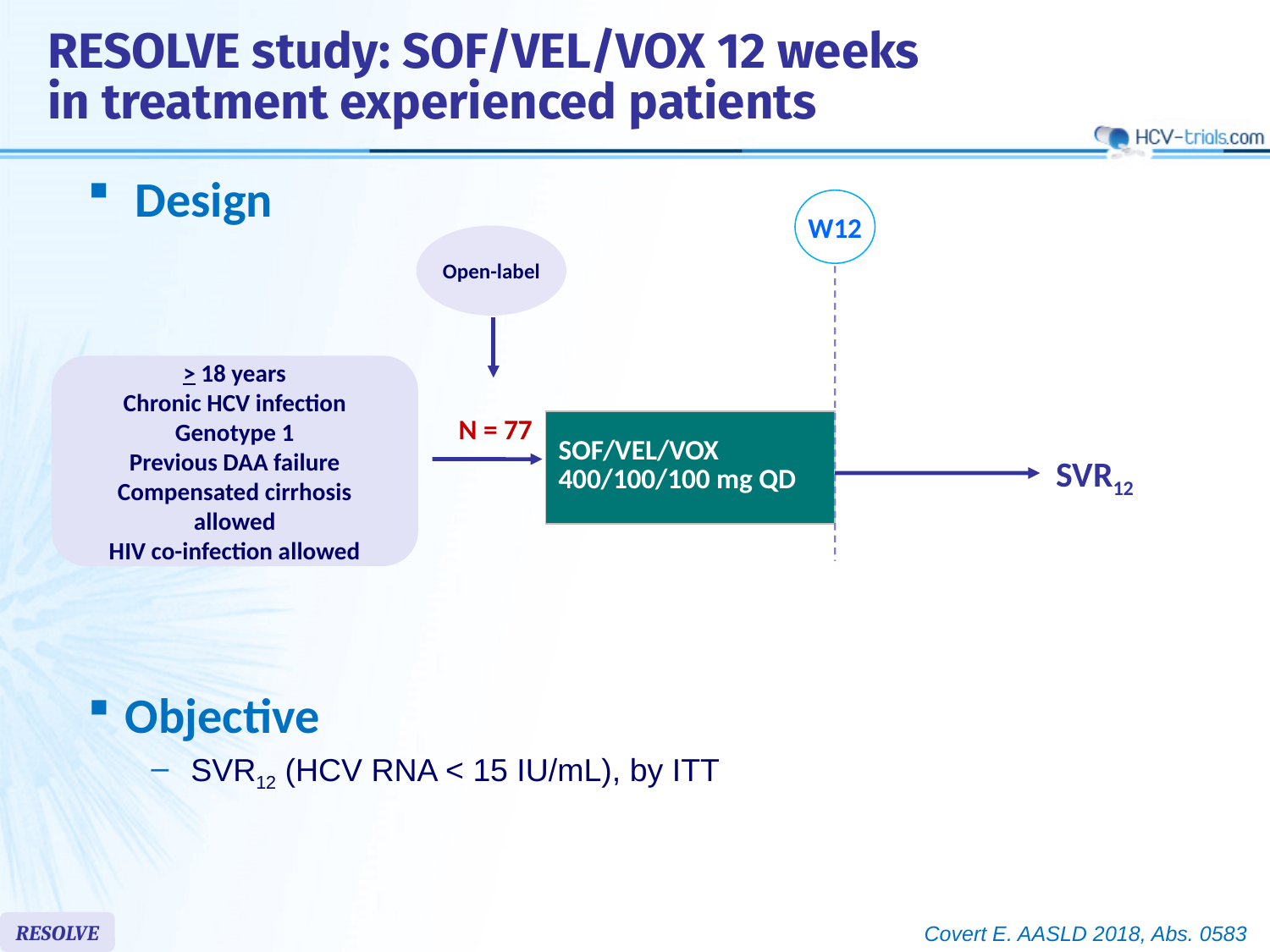

# RESOLVE study: SOF/VEL/VOX 12 weeks in treatment experienced patients
Design
W12
Open-label

> 18 years
Chronic HCV infection
Genotype 1
Previous DAA failure
Compensated cirrhosis allowed
HIV co-infection allowed
N = 77
| SOF/VEL/VOX 400/100/100 mg QD |
| --- |
SVR12

Objective
SVR12 (HCV RNA < 15 IU/mL), by ITT
RESOLVE
Covert E. AASLD 2018, Abs. 0583